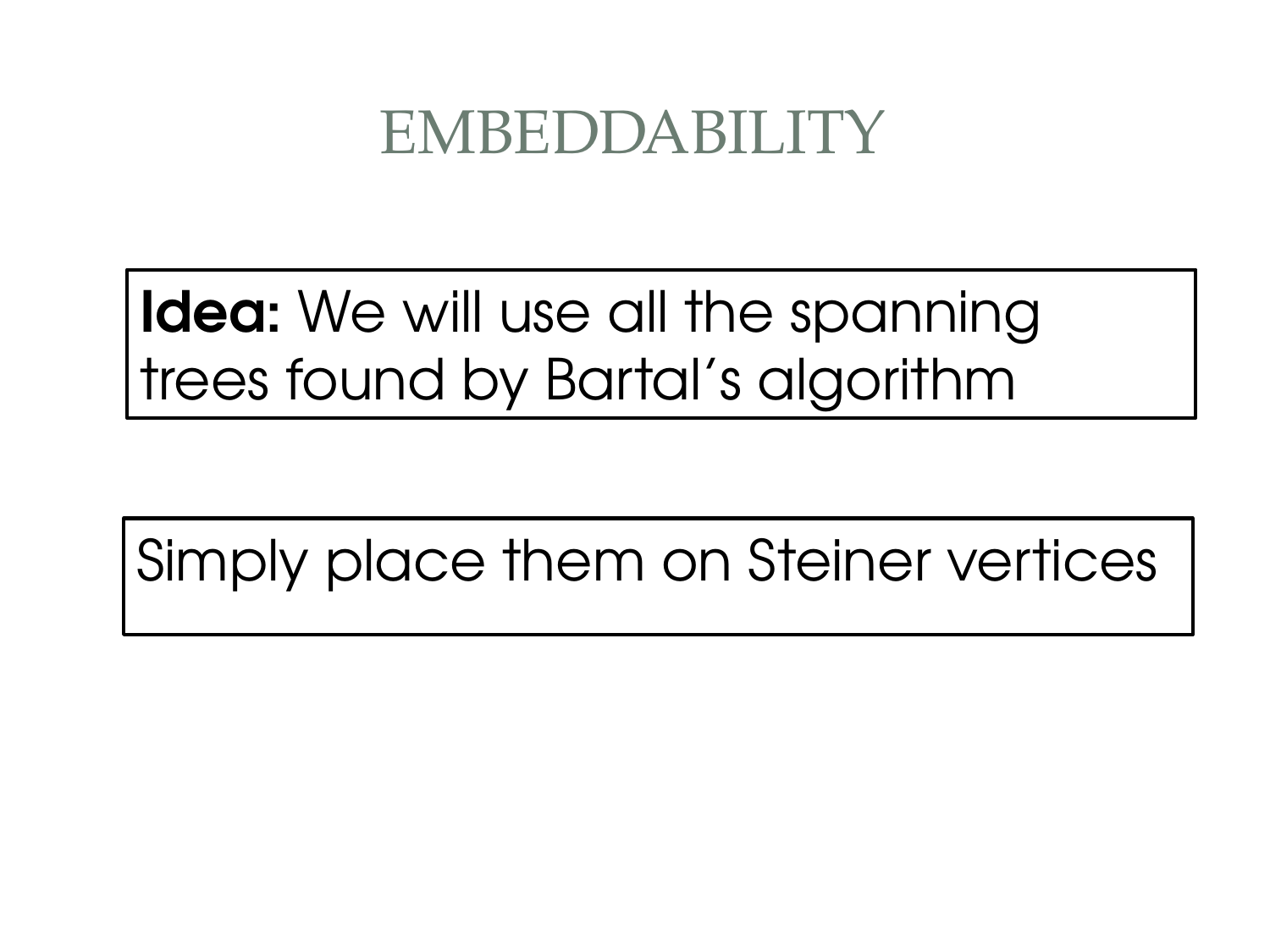

# Embeddability
Idea: We will use all the spanning trees found by Bartal’s algorithm
Simply place them on Steiner vertices